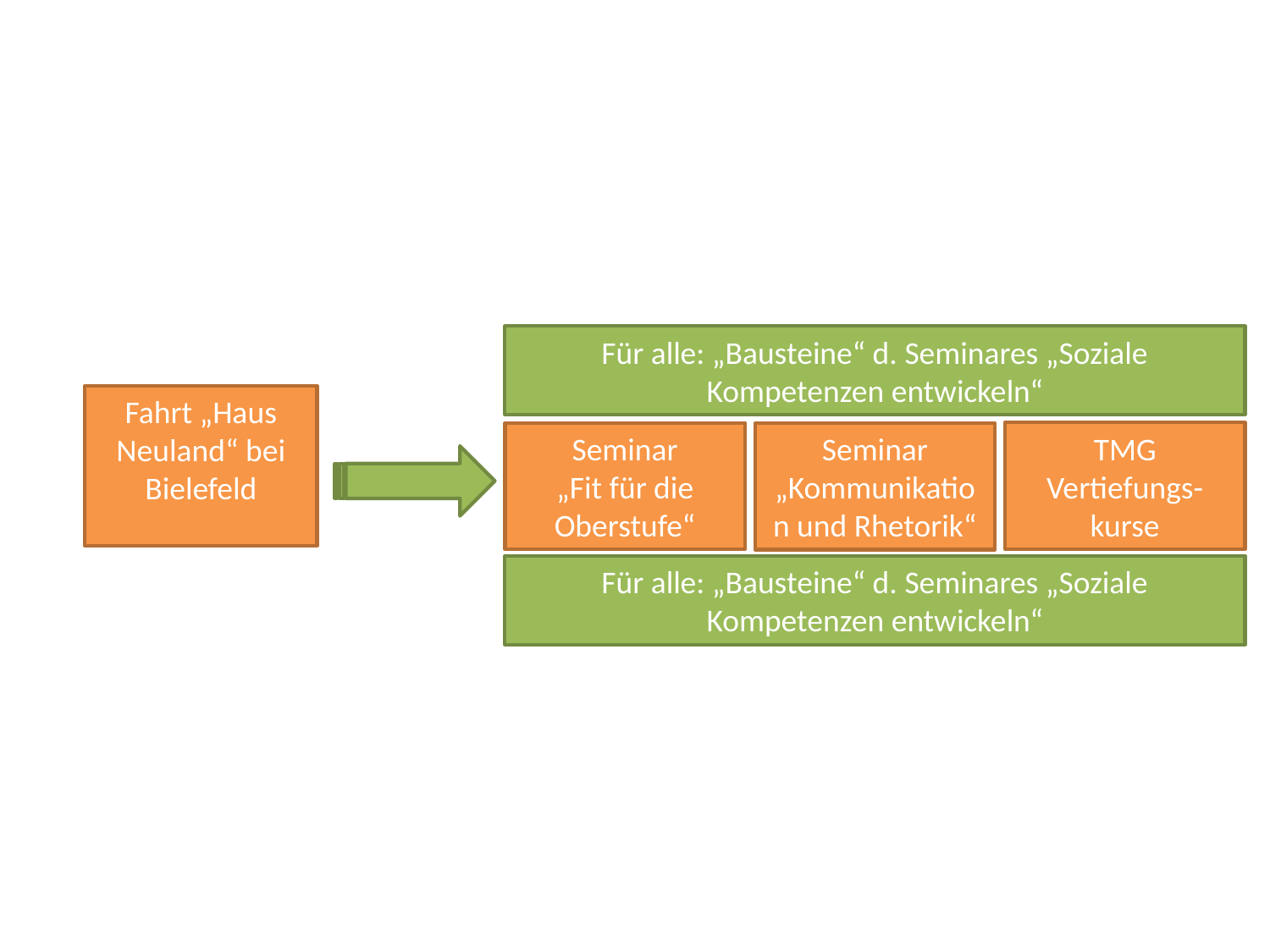

Für alle: „Bausteine“ d. Seminares „Soziale Kompetenzen entwickeln“
Fahrt „Haus Neuland“ bei Bielefeld

Seminar
„Fit für die Oberstufe“
TMG
Vertiefungs-kurse
Seminar
„Kommunikation und Rhetorik“

Für alle: „Bausteine“ d. Seminares „Soziale Kompetenzen entwickeln“